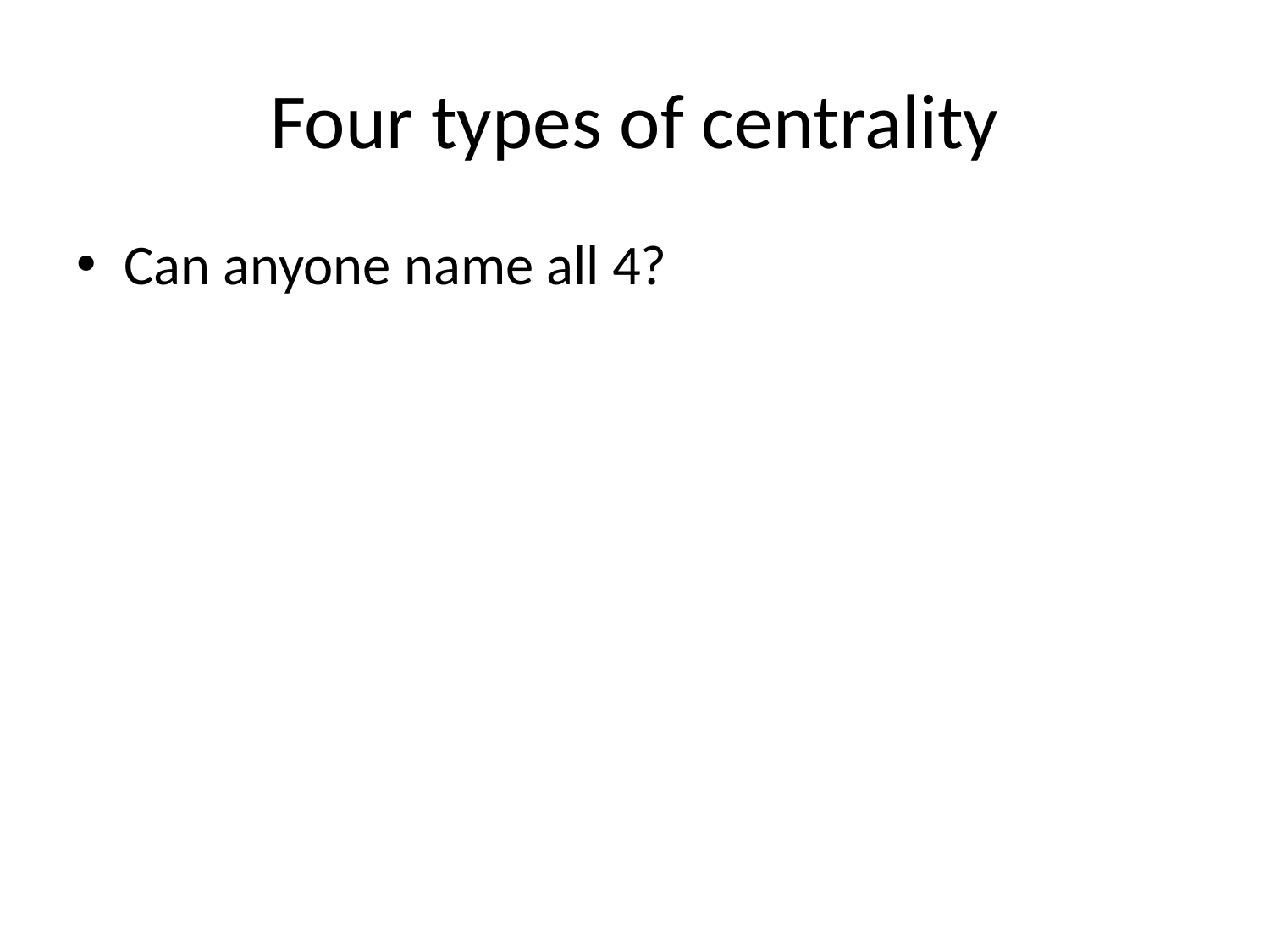

# Four types of centrality
Can anyone name all 4?